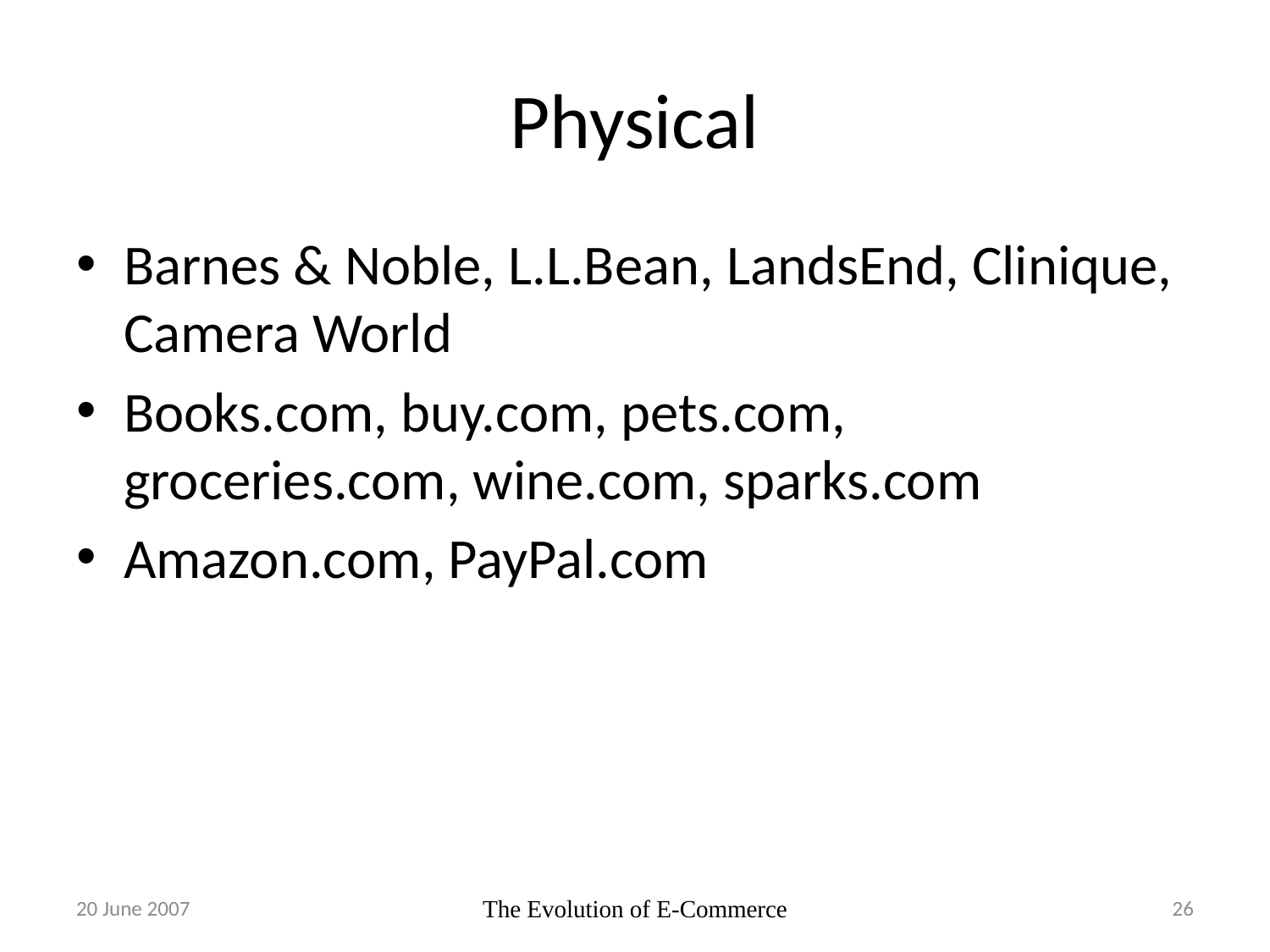

# Physical
Barnes & Noble, L.L.Bean, LandsEnd, Clinique, Camera World
Books.com, buy.com, pets.com, groceries.com, wine.com, sparks.com
Amazon.com, PayPal.com
20 June 2007
The Evolution of E-Commerce
26